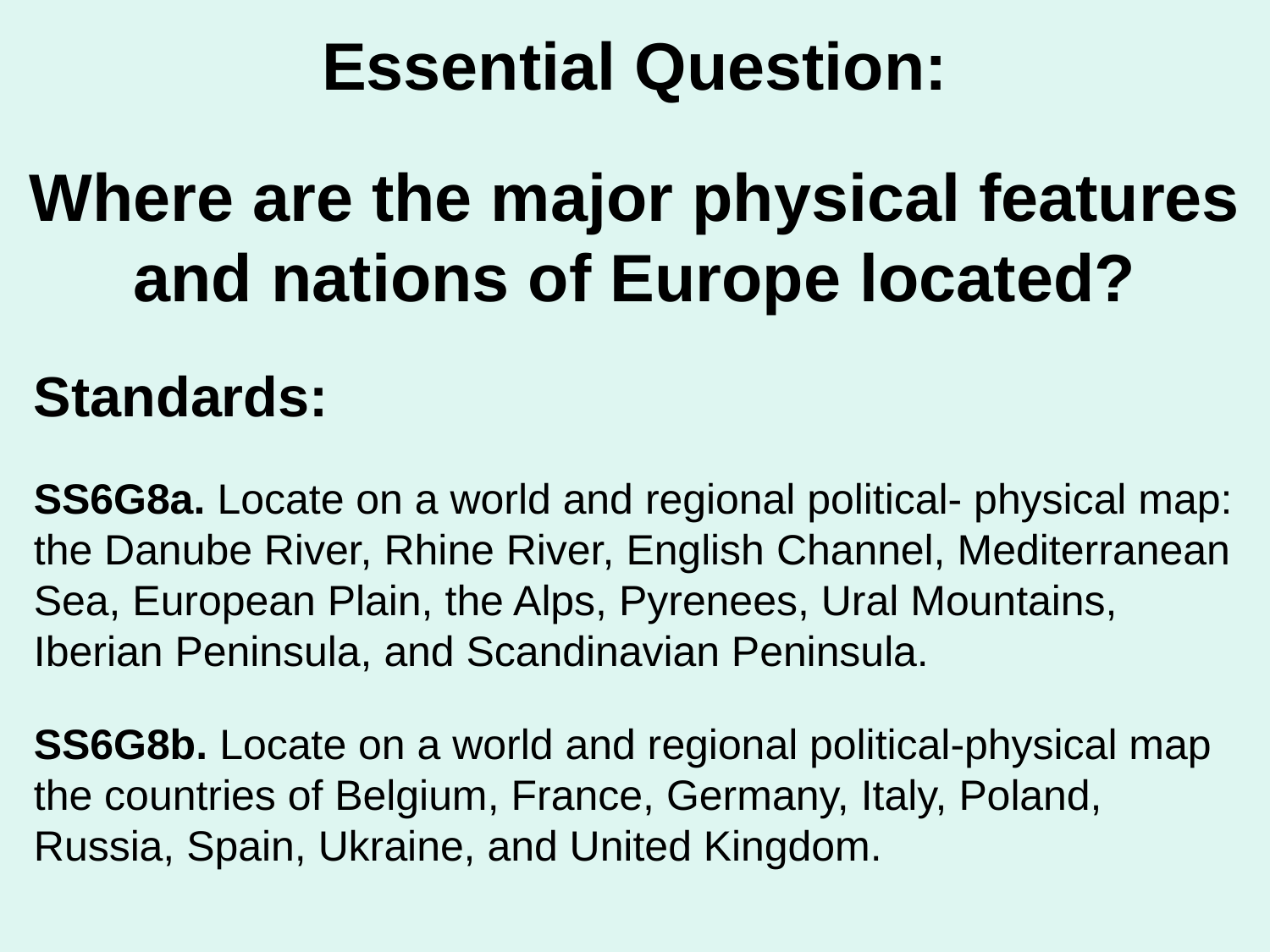

# Essential Question: Where are the major physical features and nations of Europe located?
Standards:

SS6G8a. Locate on a world and regional political- physical map: the Danube River, Rhine River, English Channel, Mediterranean Sea, European Plain, the Alps, Pyrenees, Ural Mountains, Iberian Peninsula, and Scandinavian Peninsula.

SS6G8b. Locate on a world and regional political-physical map the countries of Belgium, France, Germany, Italy, Poland, Russia, Spain, Ukraine, and United Kingdom.